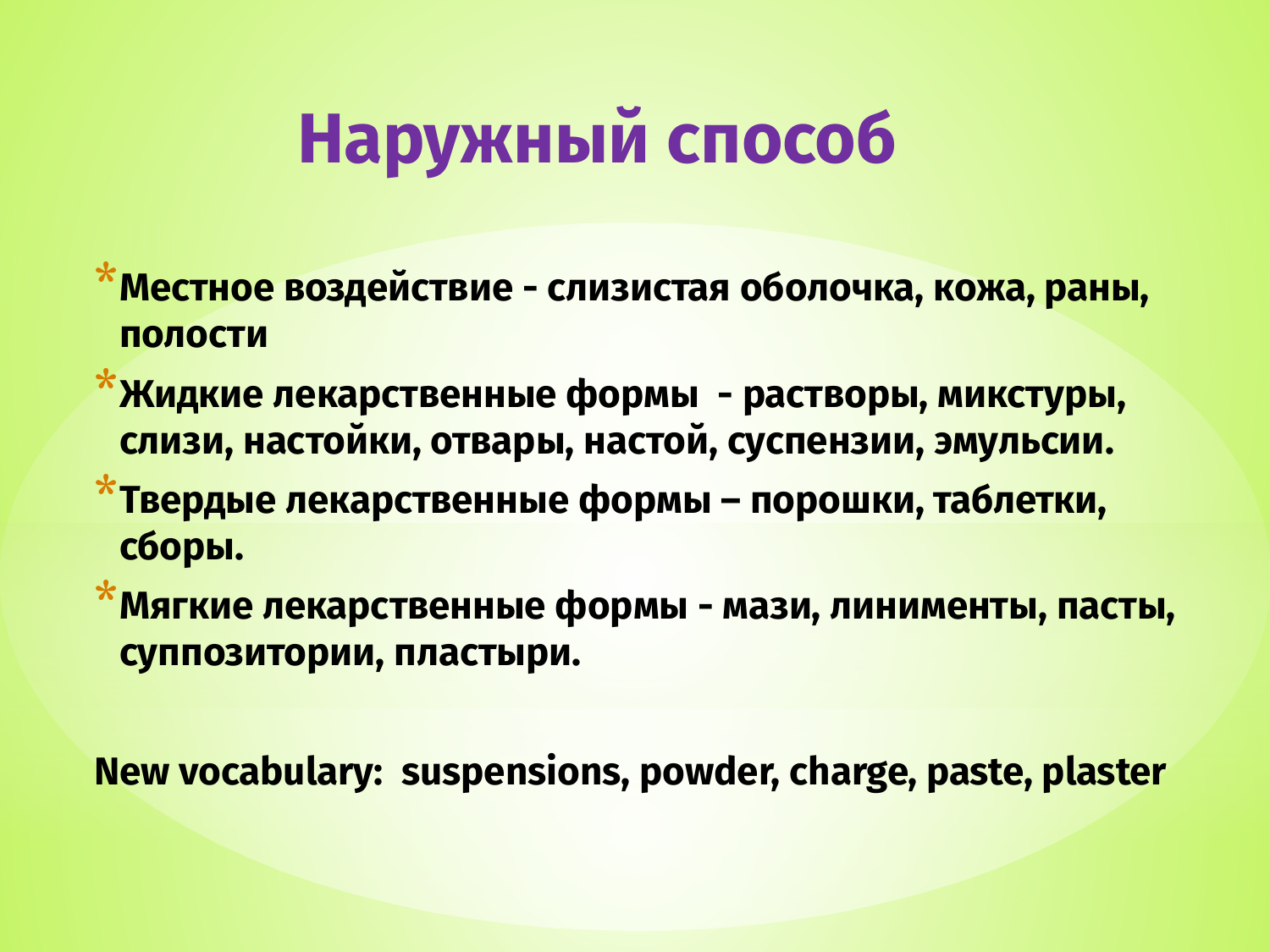

# Наружный способ
Местное воздействие - слизистая оболочка, кожа, раны, полости
Жидкие лекарственные формы  - растворы, микстуры, слизи, настойки, отвары, настой, суспензии, эмульсии.
Твердые лекарственные формы – порошки, таблетки, сборы.
Мягкие лекарственные формы - мази, линименты, пасты, суппозитории, пластыри.

New vocabulary:  suspensions, powder, charge, paste, plaster